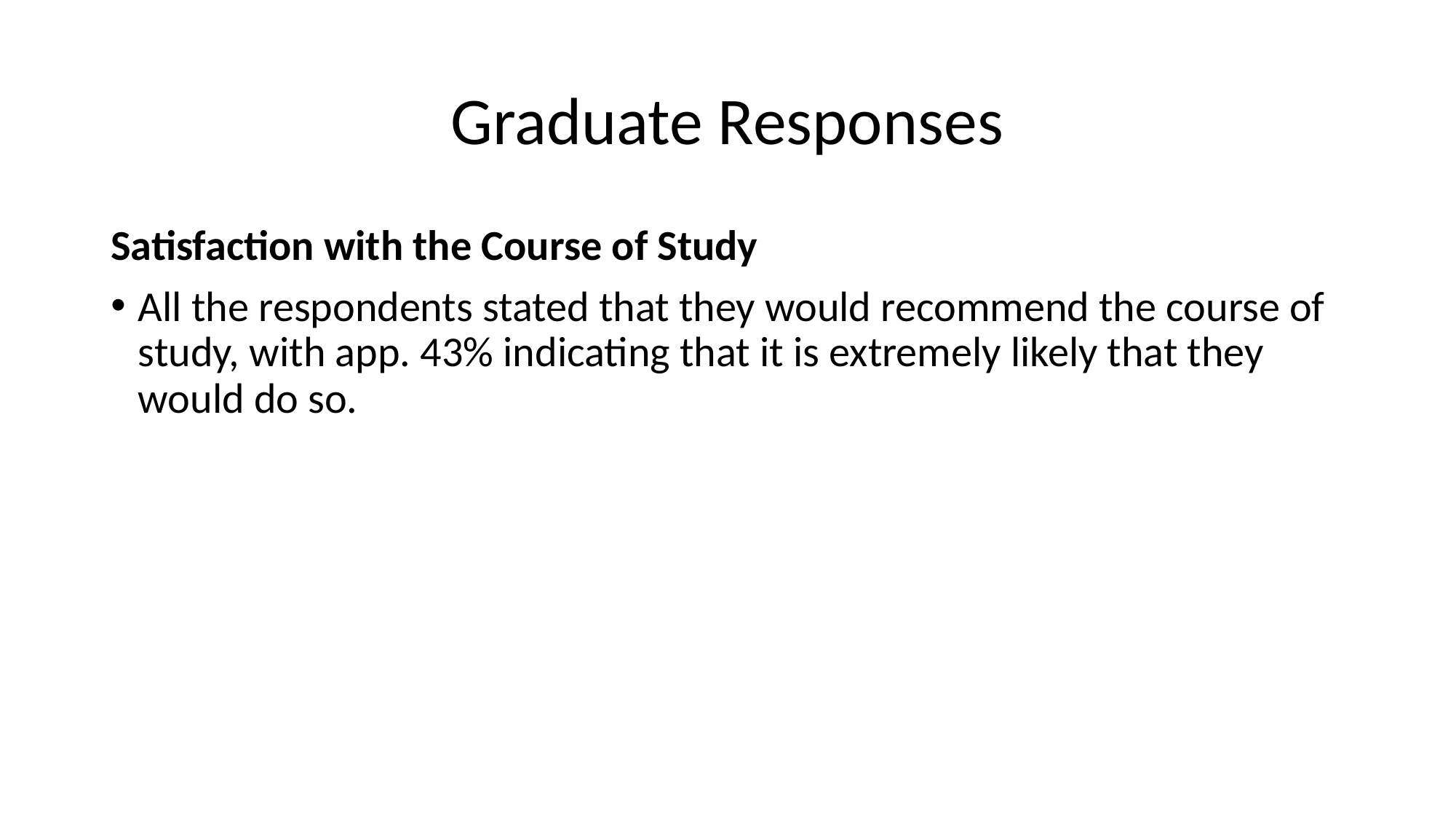

# Graduate Responses
Satisfaction with the Course of Study
All the respondents stated that they would recommend the course of study, with app. 43% indicating that it is extremely likely that they would do so.